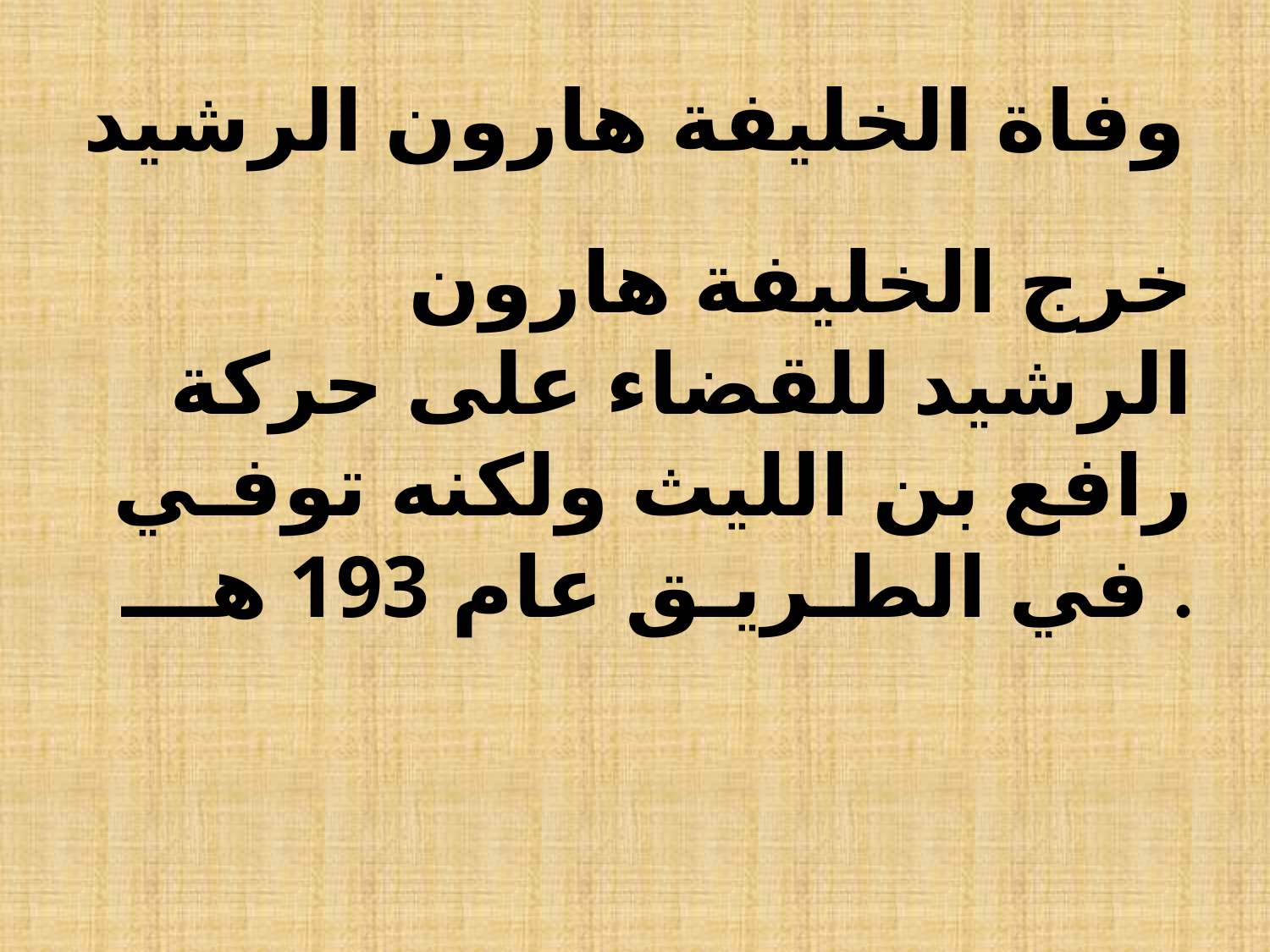

# وفاة الخليفة هارون الرشيد
   خرج الخليفة هارون الرشيد للقضاء على حركة رافع بن الليث ولكنه توفـي في الطـريـق عام 193 هـــ .